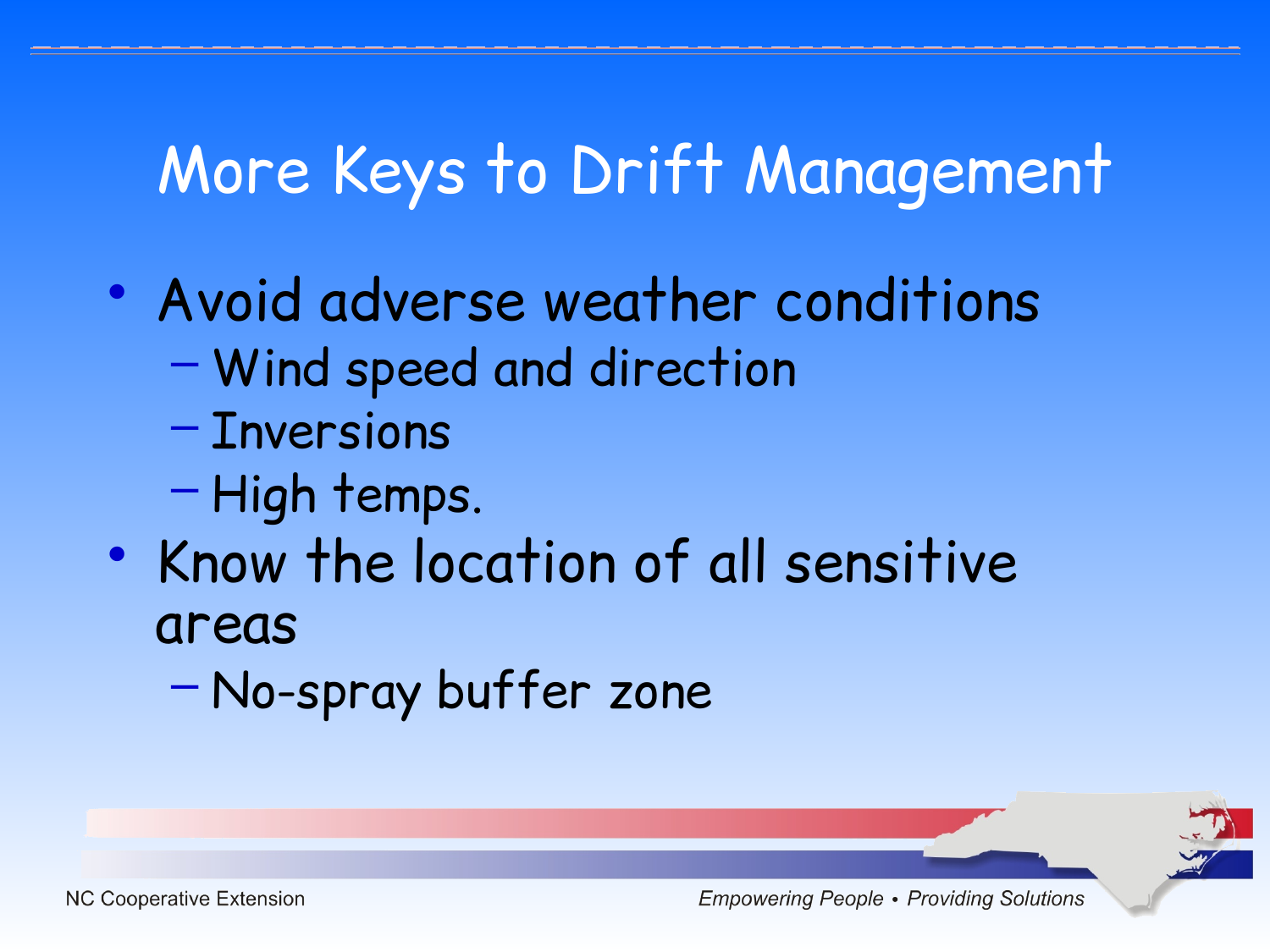

# More Keys to Drift Management
Avoid adverse weather conditions
Wind speed and direction
Inversions
High temps.
Know the location of all sensitive areas
No-spray buffer zone